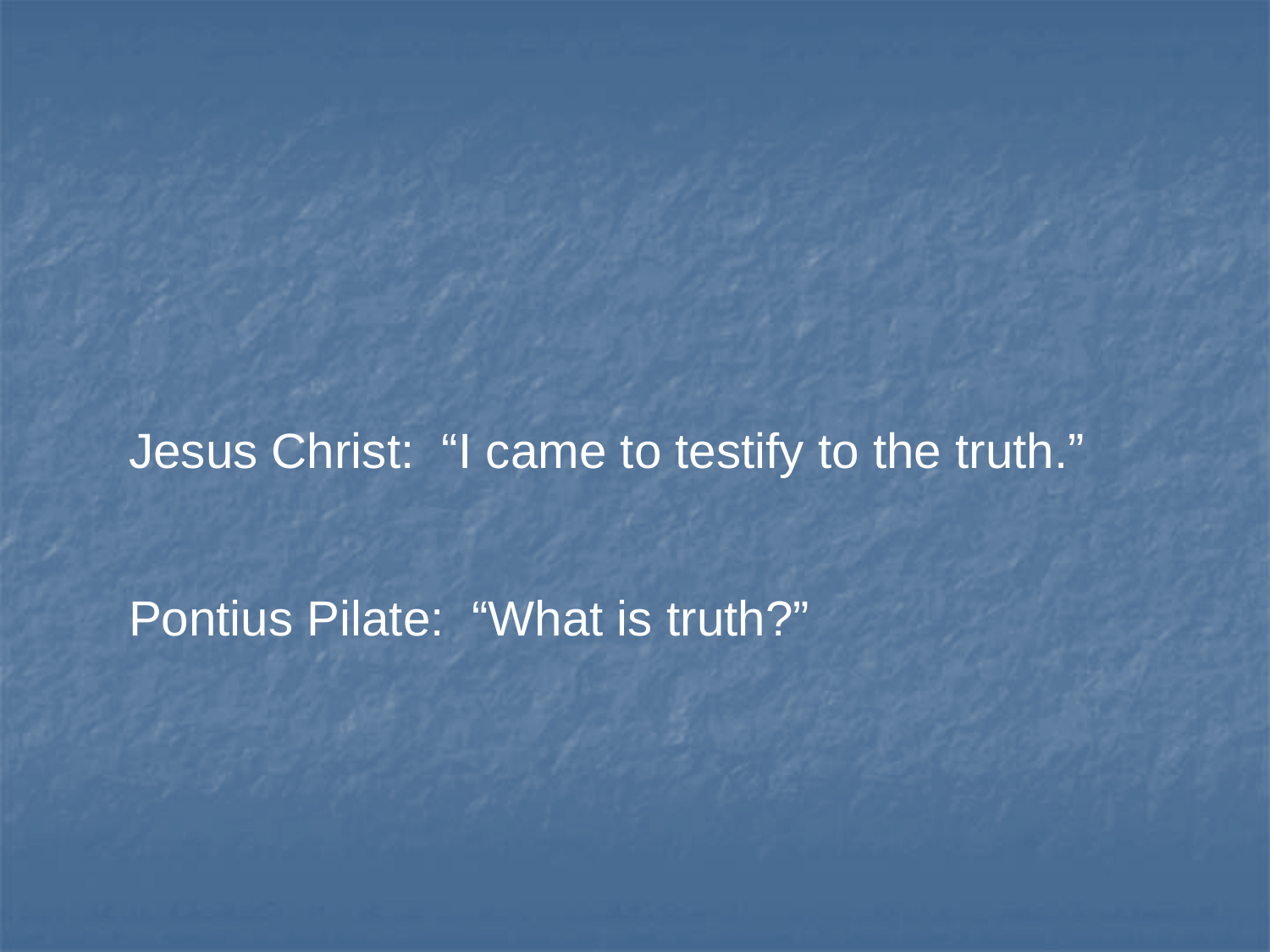

Jesus Christ:  “I came to testify to the truth.”

Pontius Pilate:  “What is truth?”